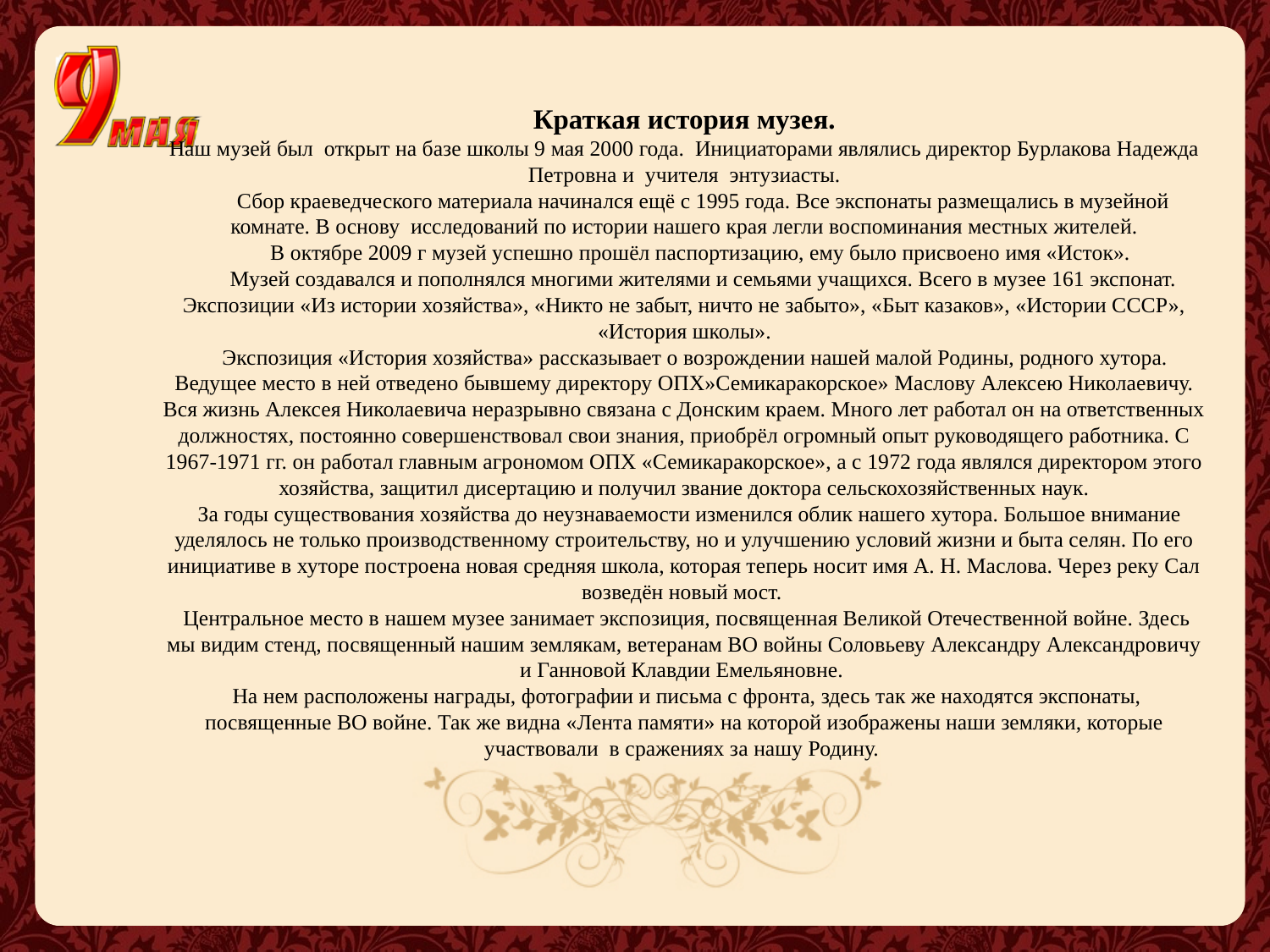

# Краткая история музея. Наш музей был  открыт на базе школы 9 мая 2000 года.  Инициаторами являлись директор Бурлакова Надежда Петровна и  учителя  энтузиасты. Сбор краеведческого материала начинался ещё с 1995 года. Все экспонаты размещались в музейной комнате. В основу  исследований по истории нашего края легли воспоминания местных жителей. В октябре 2009 г музей успешно прошёл паспортизацию, ему было присвоено имя «Исток». Музей создавался и пополнялся многими жителями и семьями учащихся. Всего в музее 161 экспонат. Экспозиции «Из истории хозяйства», «Никто не забыт, ничто не забыто», «Быт казаков», «Истории СССР», «История школы». Экспозиция «История хозяйства» рассказывает о возрождении нашей малой Родины, родного хутора. Ведущее место в ней отведено бывшему директору ОПХ»Семикаракорское» Маслову Алексею Николаевичу. Вся жизнь Алексея Николаевича неразрывно связана с Донским краем. Много лет работал он на ответственных должностях, постоянно совершенствовал свои знания, приобрёл огромный опыт руководящего работника. С 1967-1971 гг. он работал главным агрономом ОПХ «Семикаракорское», а с 1972 года являлся директором этого хозяйства, защитил дисертацию и получил звание доктора сельскохозяйственных наук. За годы существования хозяйства до неузнаваемости изменился облик нашего хутора. Большое внимание уделялось не только производственному строительству, но и улучшению условий жизни и быта селян. По его инициативе в хуторе построена новая средняя школа, которая теперь носит имя А. Н. Маслова. Через реку Сал возведён новый мост. Центральное место в нашем музее занимает экспозиция, посвященная Великой Отечественной войне. Здесь мы видим стенд, посвященный нашим землякам, ветеранам ВО войны Соловьеву Александру Александровичу и Ганновой Клавдии Емельяновне. На нем расположены награды, фотографии и письма с фронта, здесь так же находятся экспонаты, посвященные ВО войне. Так же видна «Лента памяти» на которой изображены наши земляки, которые участвовали  в сражениях за нашу Родину.